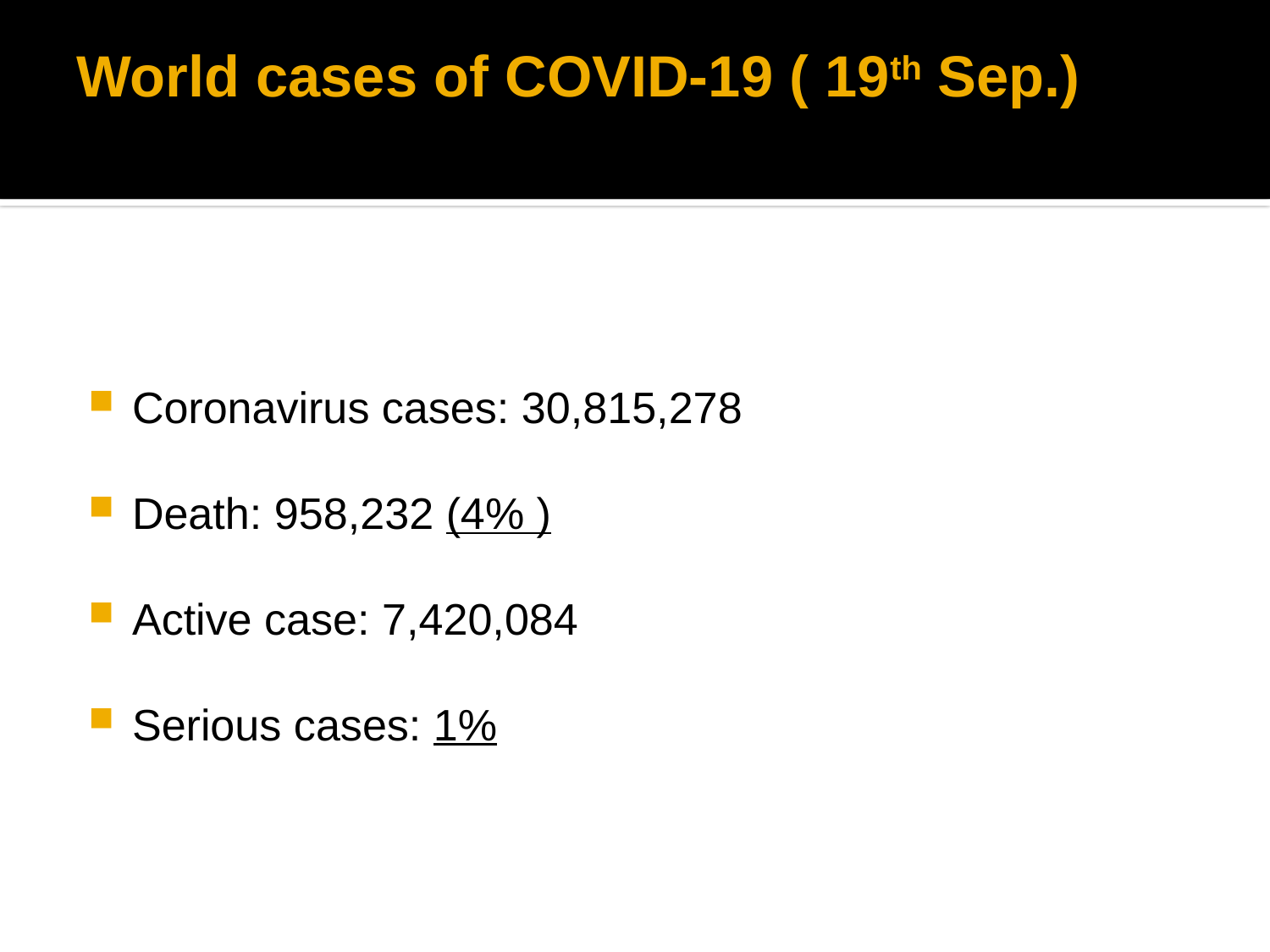

# World cases of COVID-19 ( 19th Sep.)

Coronavirus cases: 30,815,278
Death: 958,232 (4% )
Active case: 7,420,084
Serious cases: 1%